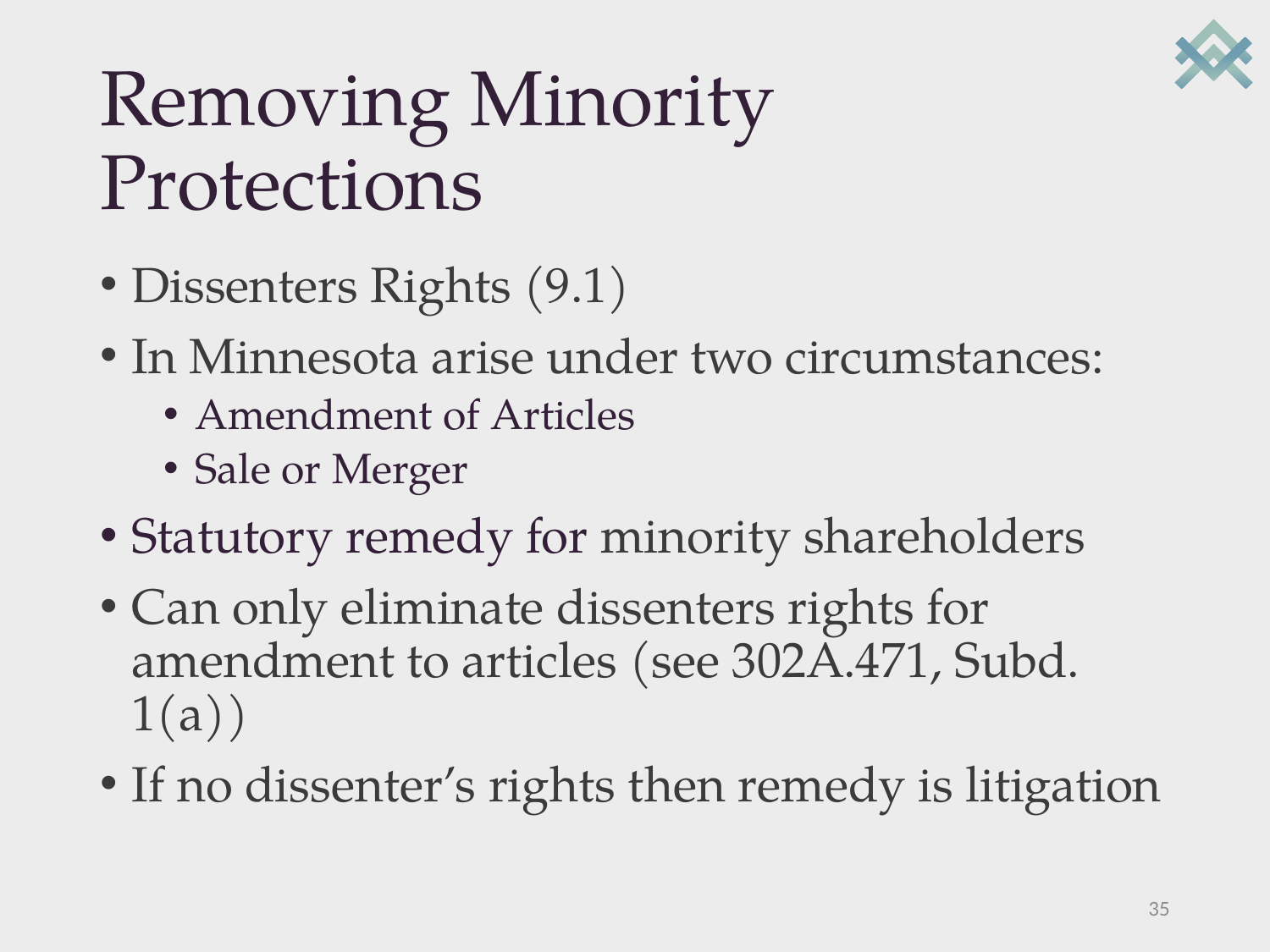

# Removing Minority Protections
Dissenters Rights (9.1)
In Minnesota arise under two circumstances:
Amendment of Articles
Sale or Merger
Statutory remedy for minority shareholders
Can only eliminate dissenters rights for amendment to articles (see 302A.471, Subd. 1(a))
If no dissenter’s rights then remedy is litigation

35